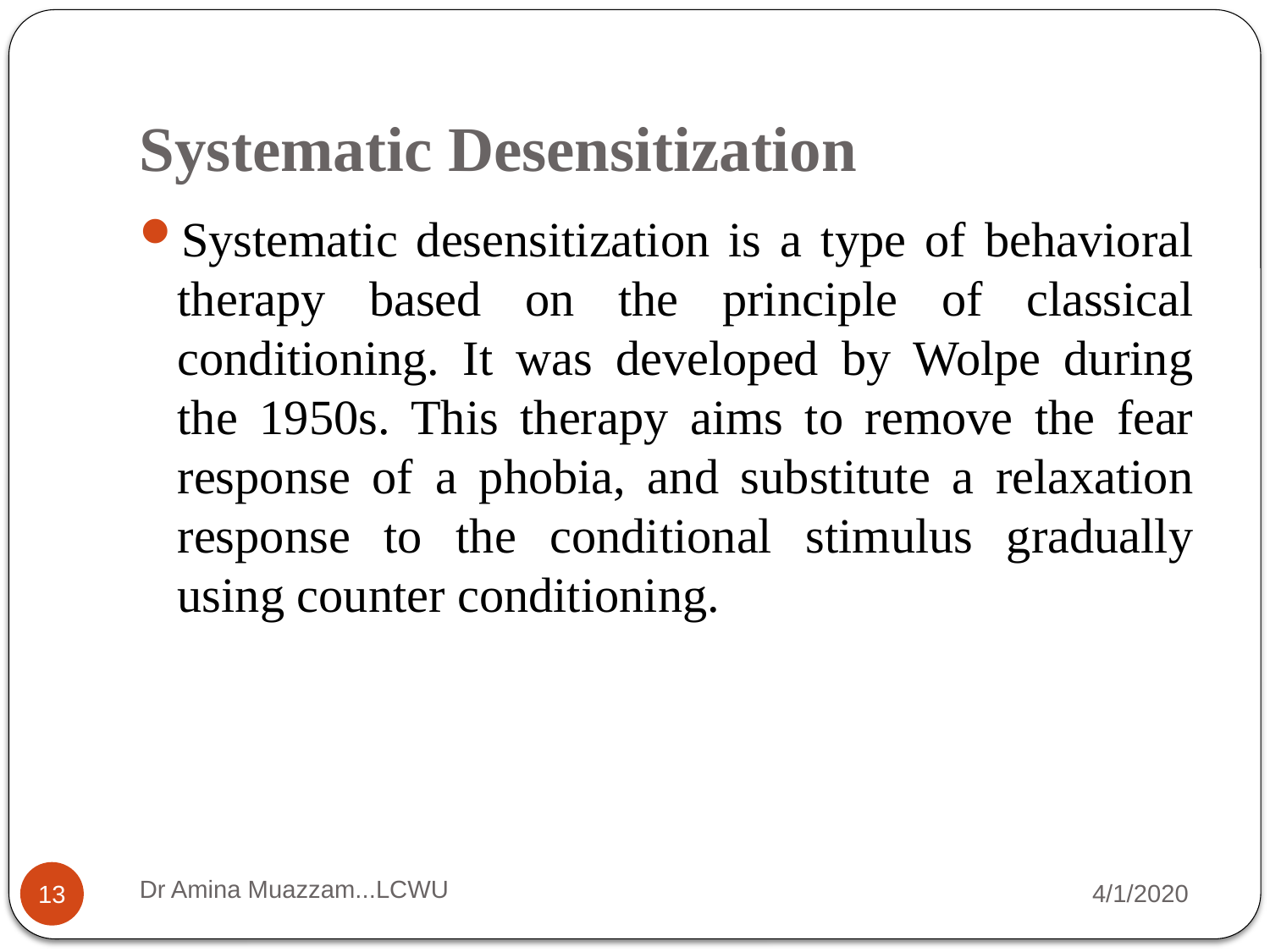

# Systematic Desensitization
Systematic desensitization is a type of behavioral therapy based on the principle of classical conditioning. It was developed by Wolpe during the 1950s. This therapy aims to remove the fear response of a phobia, and substitute a relaxation response to the conditional stimulus gradually using counter conditioning.
Dr Amina Muazzam...LCWU
4/1/2020
13